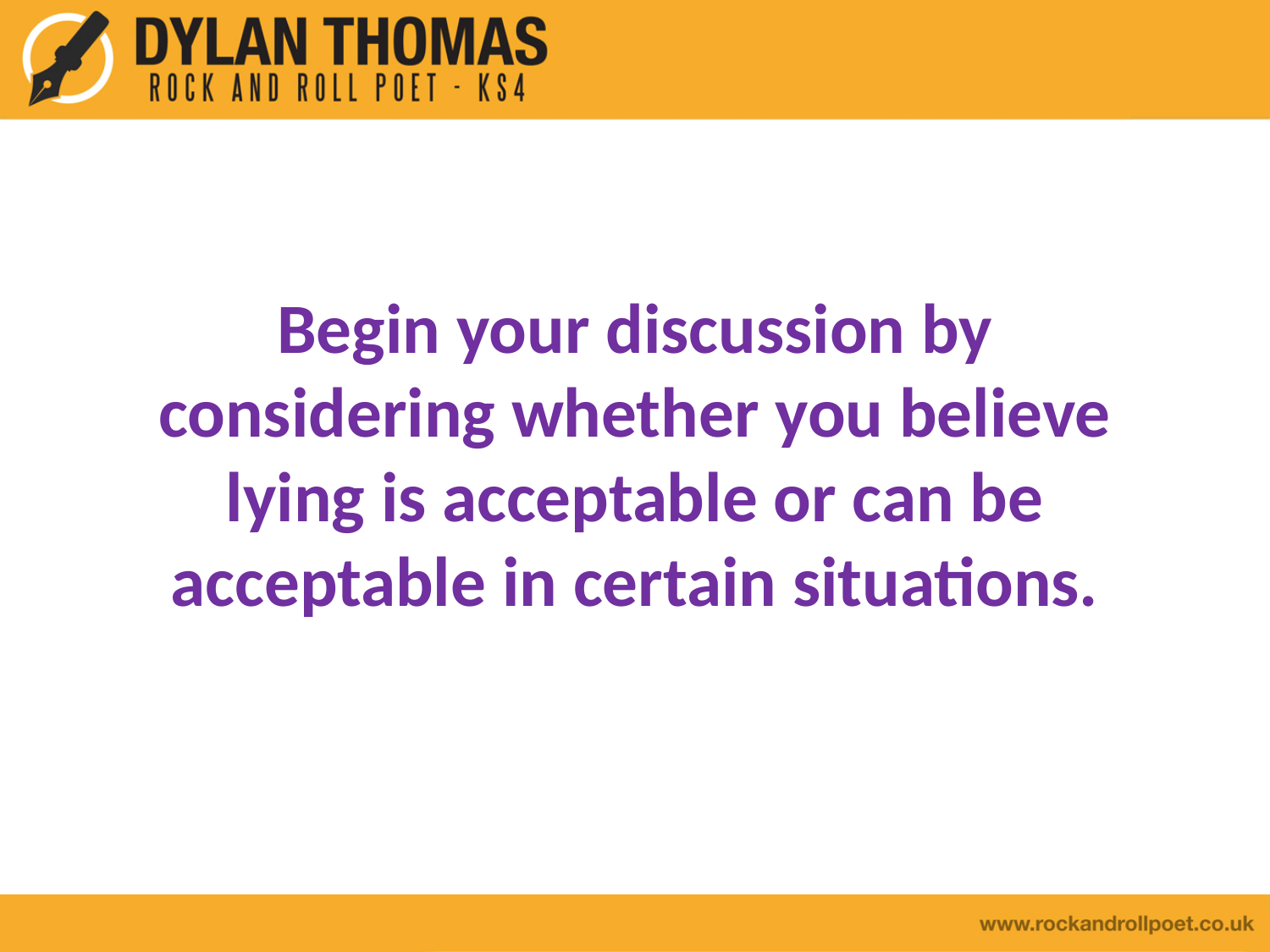

Begin your discussion by considering whether you believe lying is acceptable or can be acceptable in certain situations.